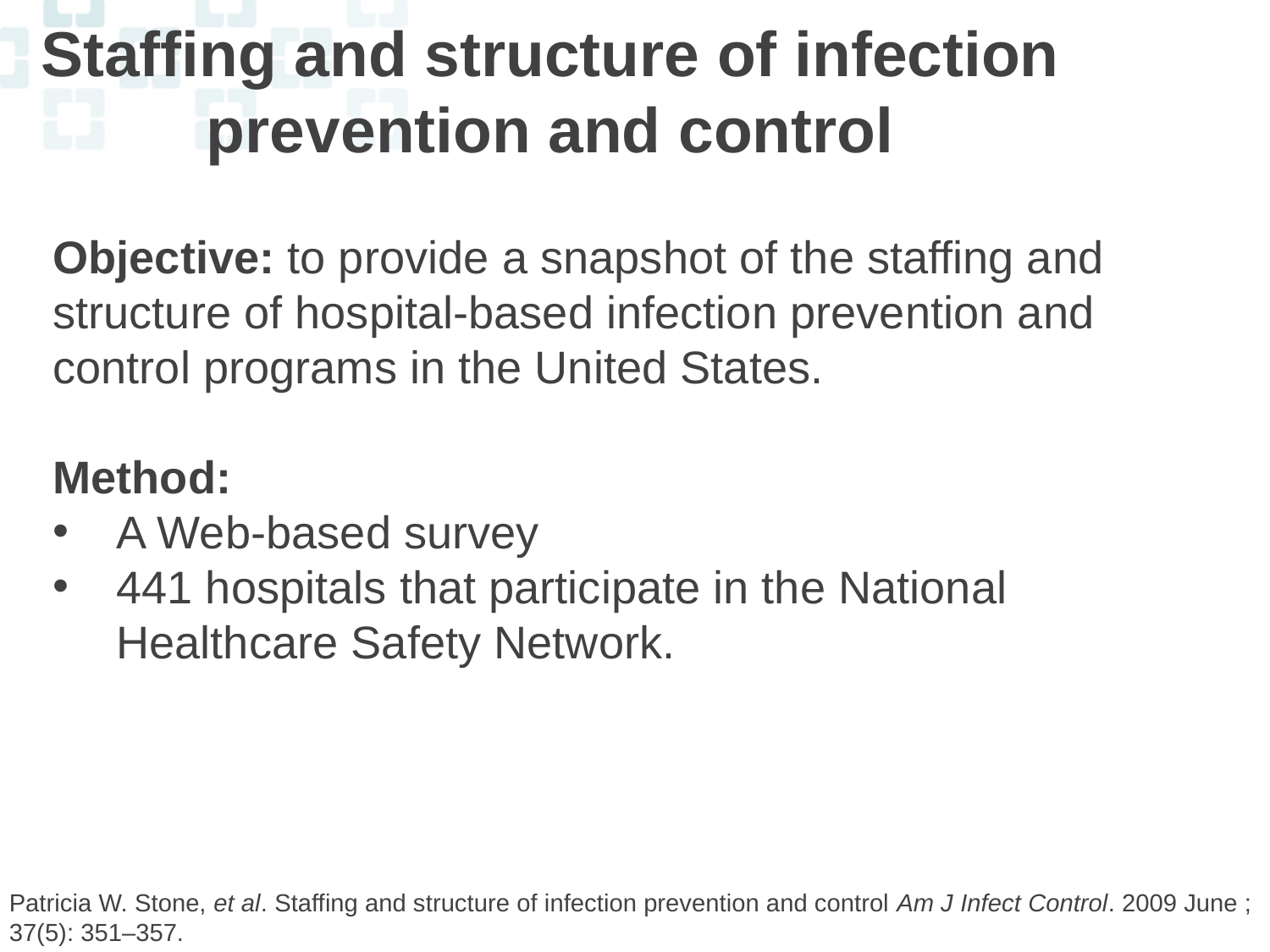

Staffing and structure of infection prevention and control
Objective: to provide a snapshot of the staffing and structure of hospital-based infection prevention and control programs in the United States.

Method:
A Web-based survey
441 hospitals that participate in the National Healthcare Safety Network.
Patricia W. Stone, et al. Staffing and structure of infection prevention and control Am J Infect Control. 2009 June ; 37(5): 351–357.